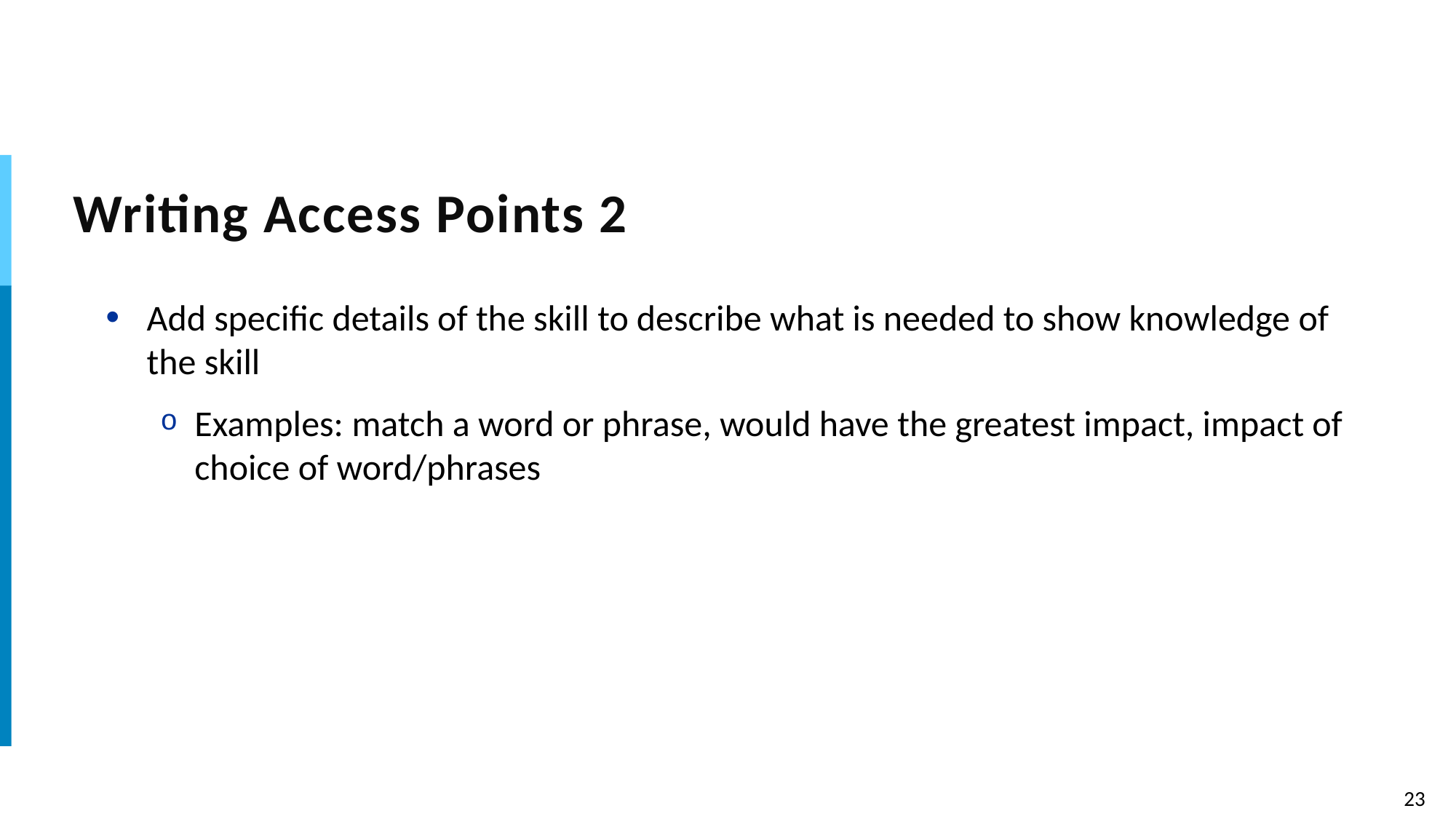

# Writing Access Points 2
Add specific details of the skill to describe what is needed to show knowledge of the skill
Examples: match a word or phrase, would have the greatest impact, impact of choice of word/phrases